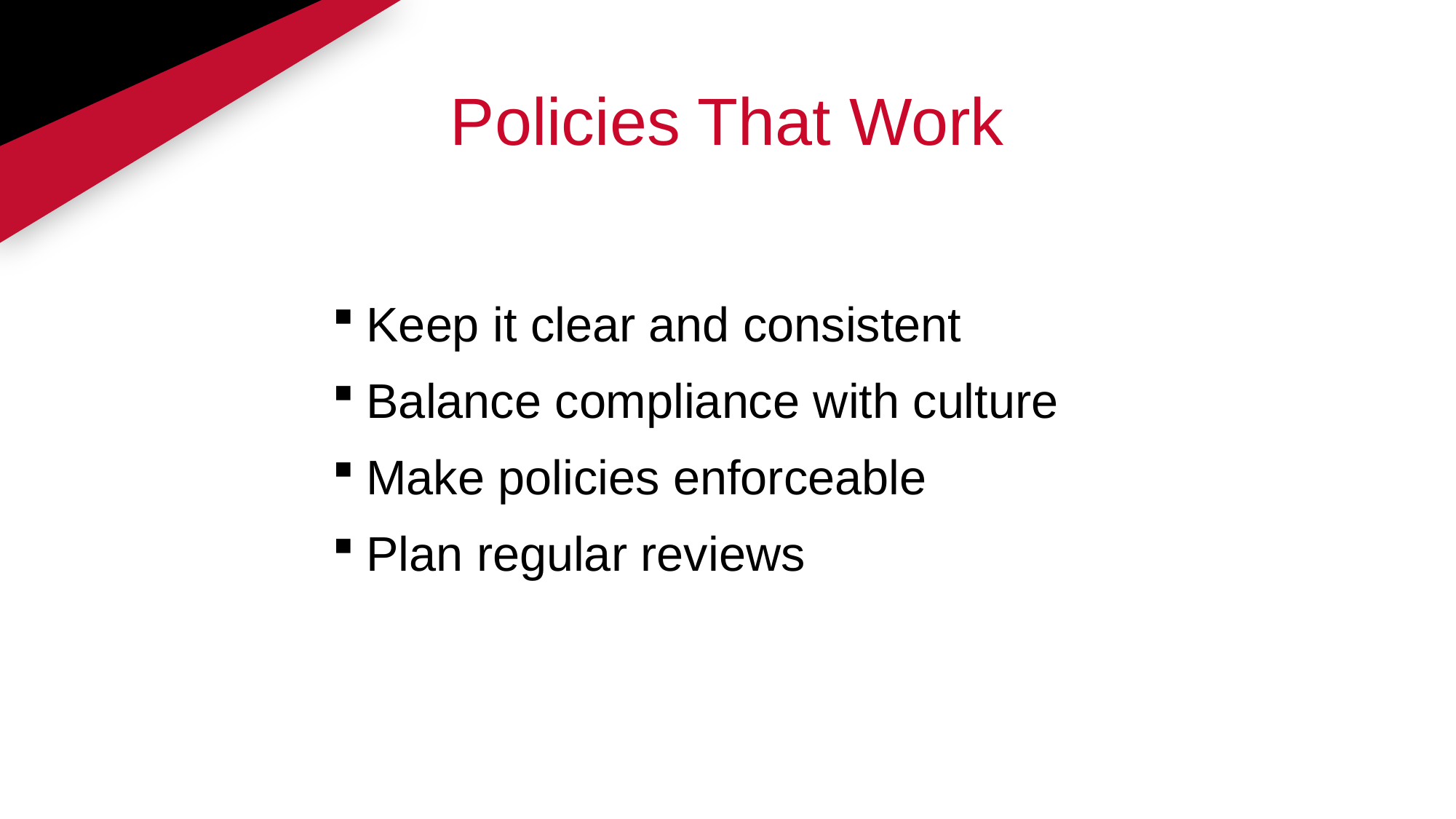

# Policies That Work

Keep it clear and consistent
Balance compliance with culture
Make policies enforceable
Plan regular reviews